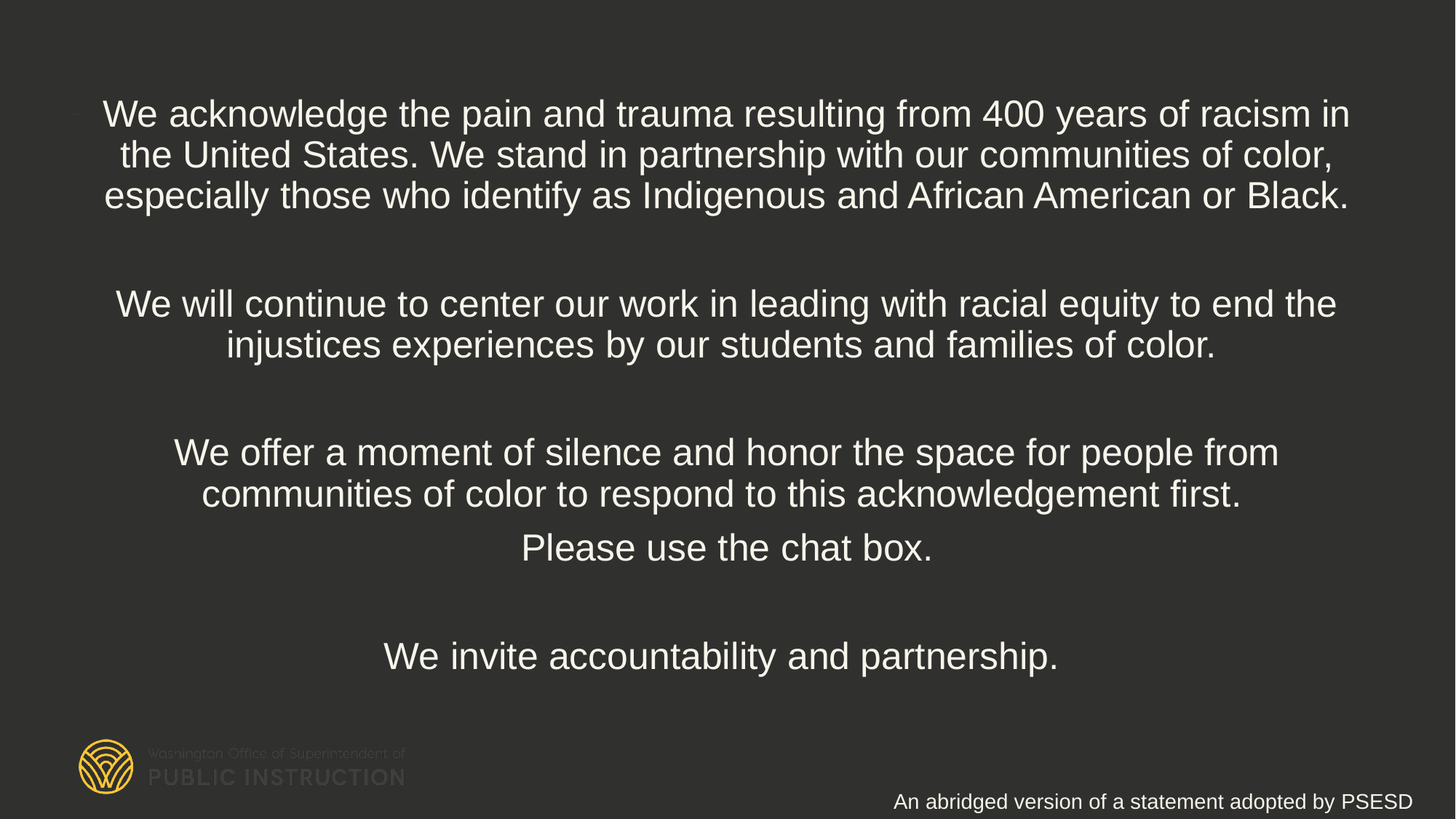

# Cultural
We acknowledge the pain and trauma resulting from 400 years of racism in the United States. We stand in partnership with our communities of color, especially those who identify as Indigenous and African American or Black.

We will continue to center our work in leading with racial equity to end the injustices experiences by our students and families of color.

We offer a moment of silence and honor the space for people from communities of color to respond to this acknowledgement first.
Please use the chat box.

We invite accountability and partnership.
An abridged version of a statement adopted by PSESD 121